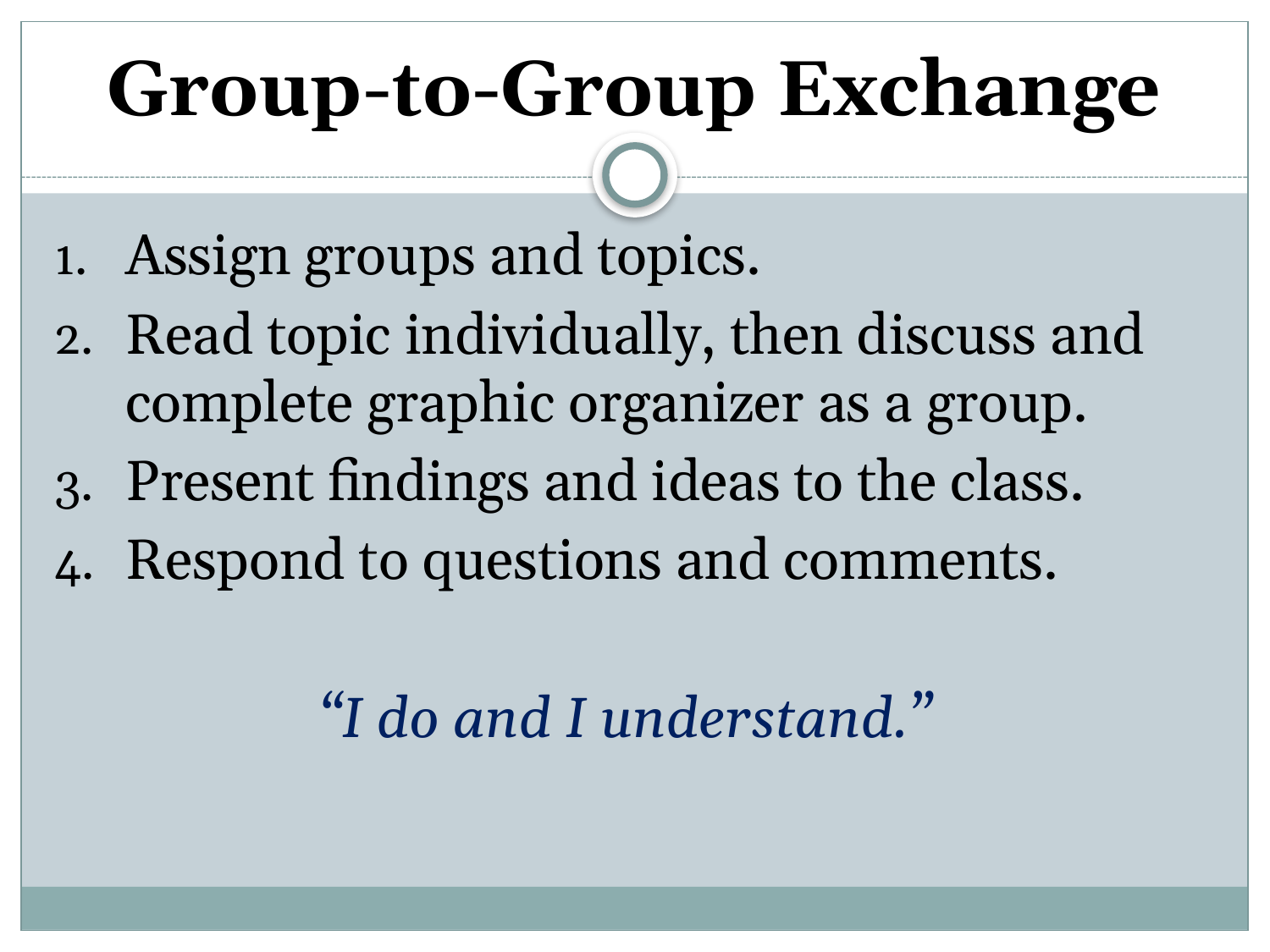

# Group-to-Group Exchange
Assign groups and topics.
Read topic individually, then discuss and complete graphic organizer as a group.
Present findings and ideas to the class.
Respond to questions and comments.

“I do and I understand.”